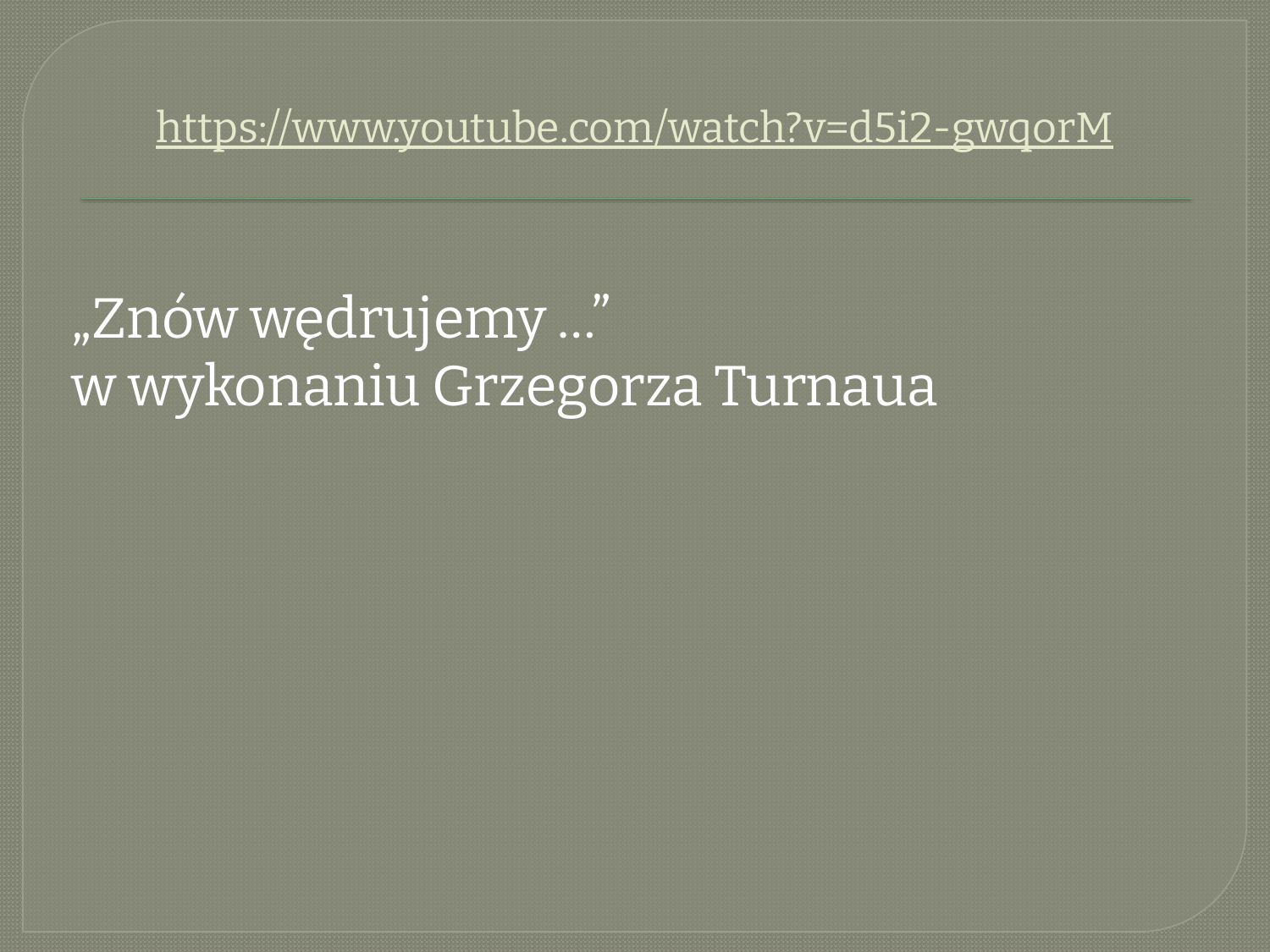

# https://www.youtube.com/watch?v=d5i2-gwqorM

„Znów wędrujemy …”
w wykonaniu Grzegorza Turnaua